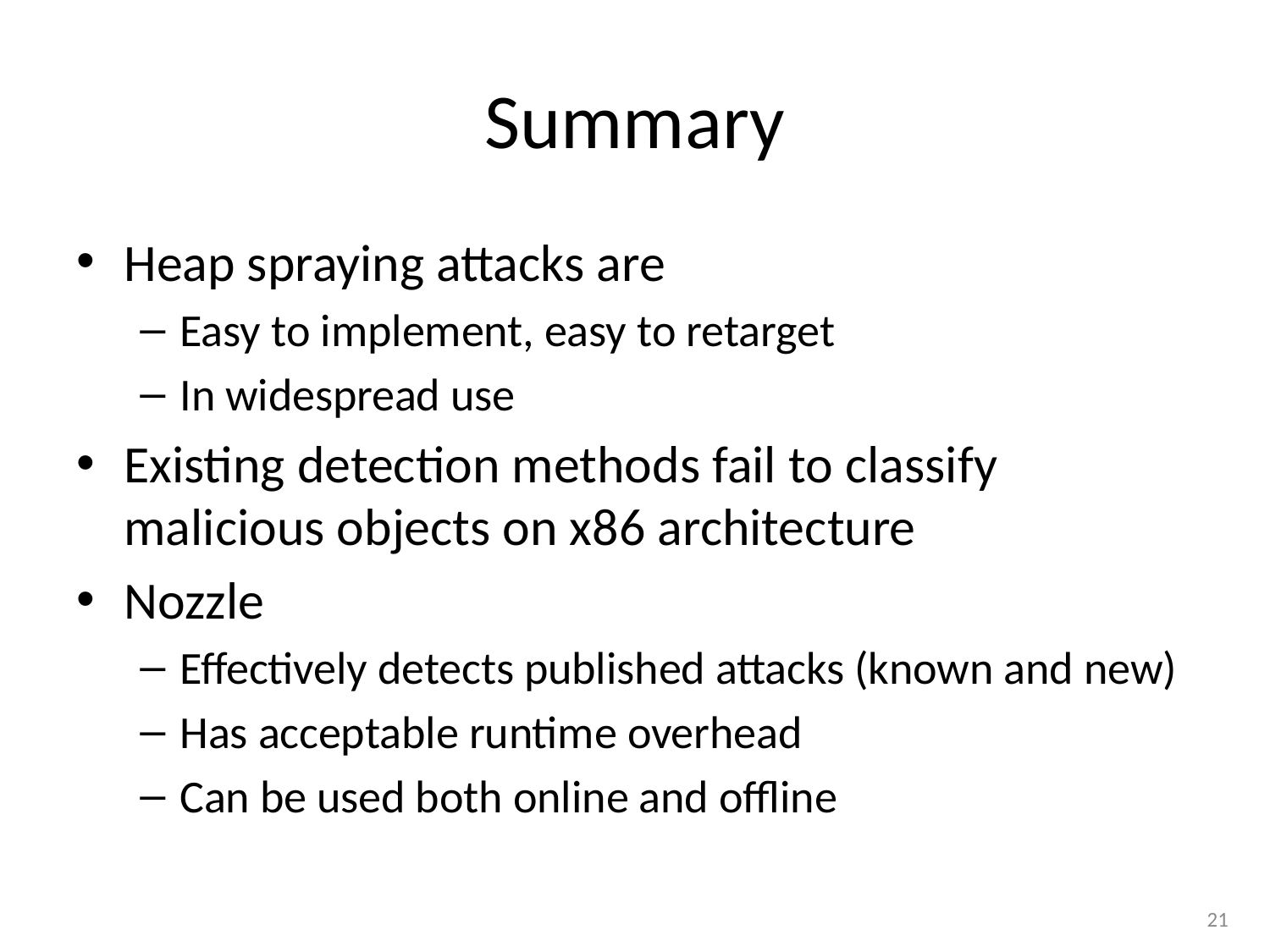

# Summary
Heap spraying attacks are
Easy to implement, easy to retarget
In widespread use
Existing detection methods fail to classify malicious objects on x86 architecture
Nozzle
Effectively detects published attacks (known and new)
Has acceptable runtime overhead
Can be used both online and offline

21